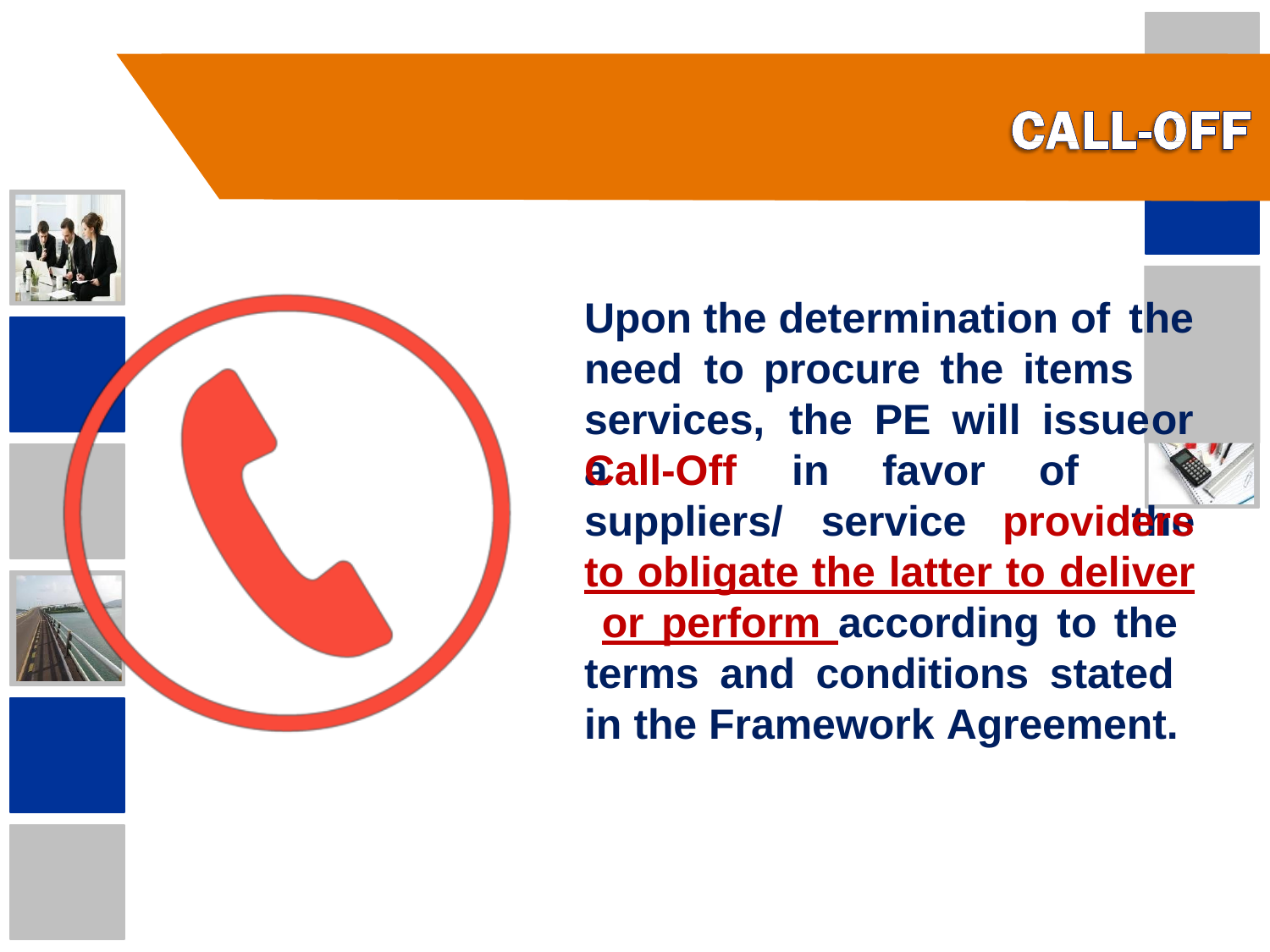

he  or
Upon the determination of t

need	to	procure	the	items  services,	the	PE		will		issue	a
the

Call-Off	in	favor	of
suppliers/	service	providers

to obligate the latter to deliver  or perform according to the  terms and conditions stated  in the Framework Agreement.